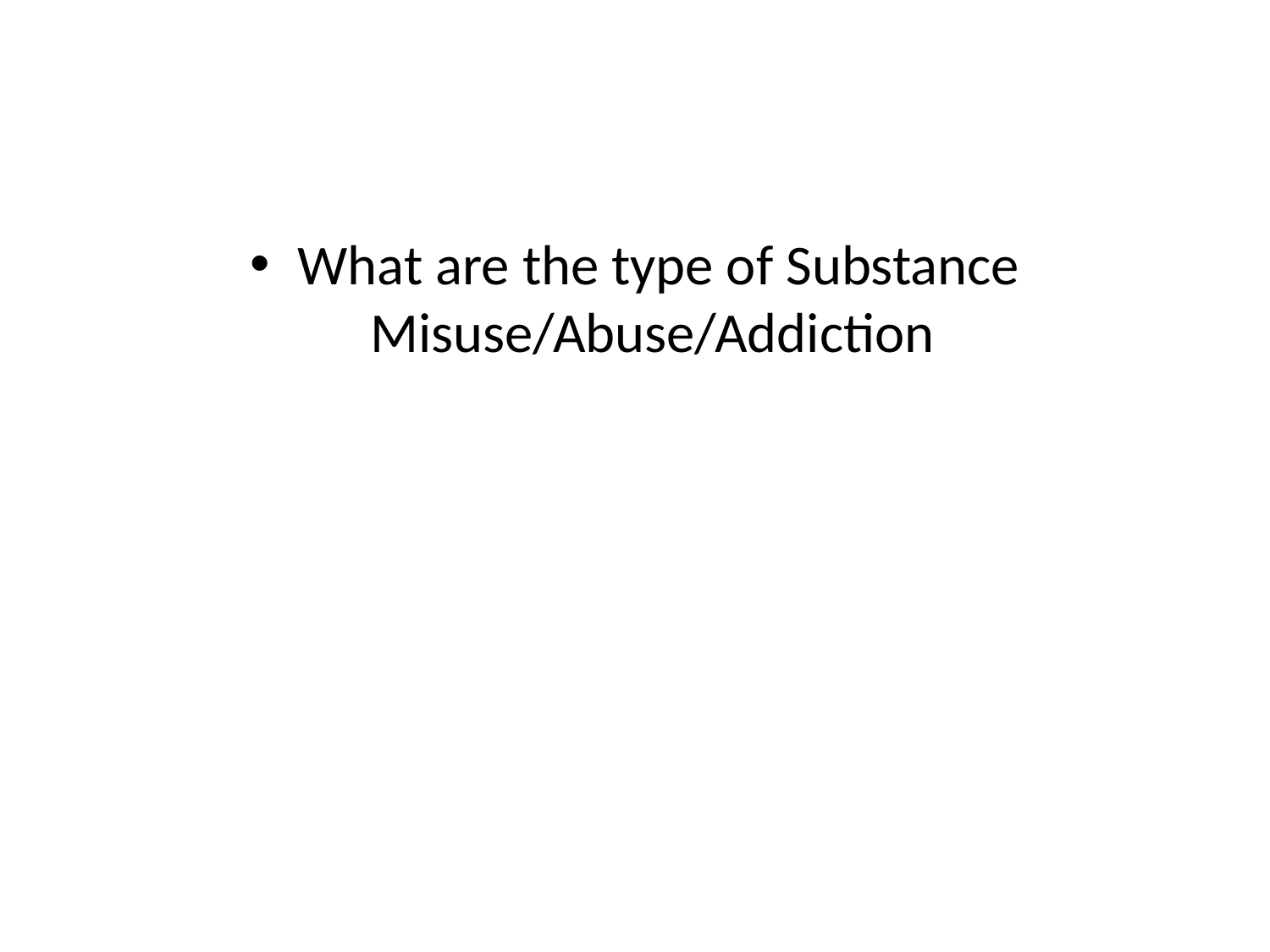

#
What are the type of Substance Misuse/Abuse/Addiction